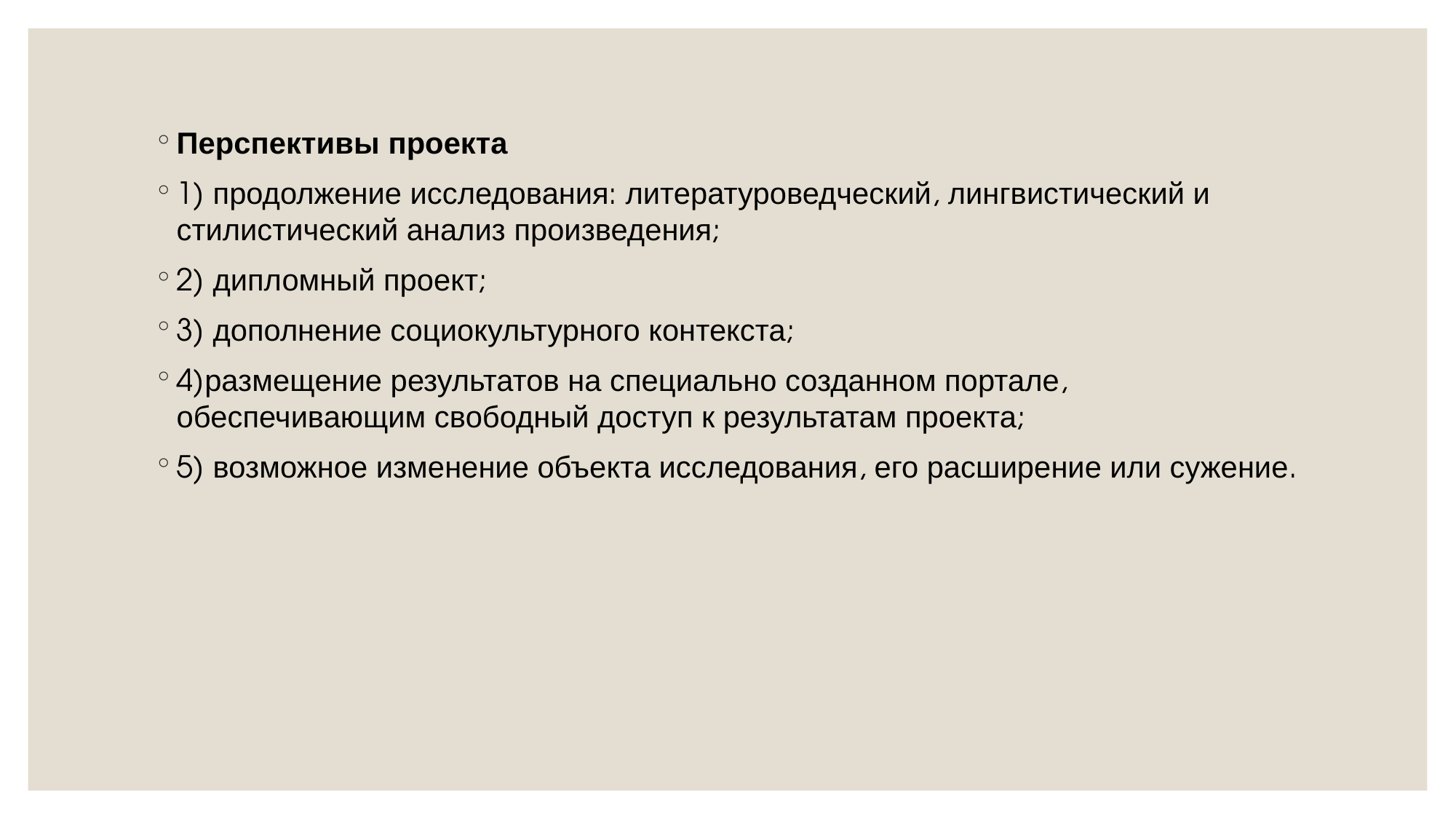

Перспективы проекта
1) продолжение исследования: литературоведческий, лингвистический и стилистический анализ произведения;
2) дипломный проект;
3) дополнение социокультурного контекста;
4)размещение результатов на специально созданном портале, обеспечивающим свободный доступ к результатам проекта;
5) возможное изменение объекта исследования, его расширение или сужение.